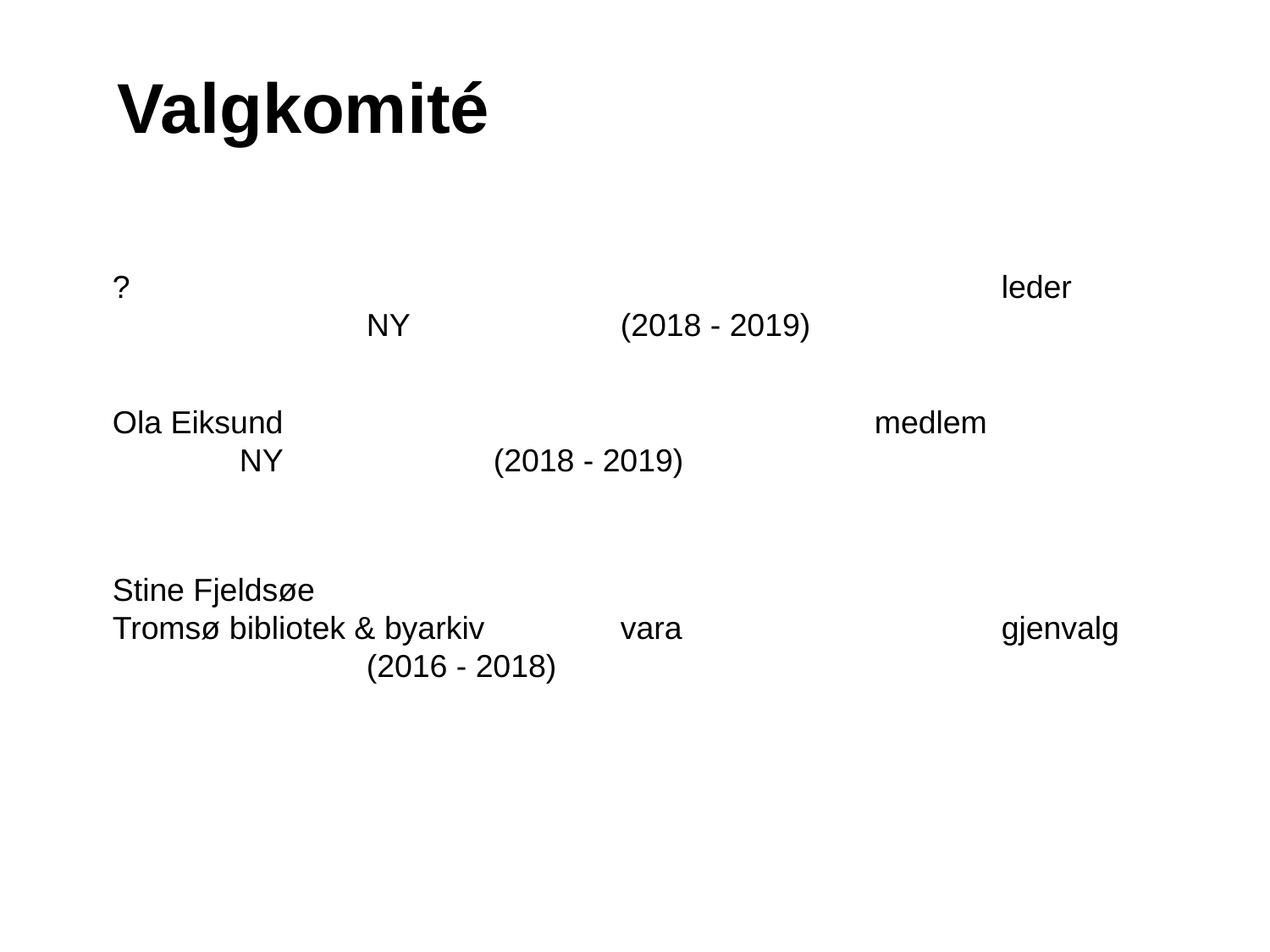

Valgkomité
?							leder		NY		(2018 - 2019)

Ola Eiksund					medlem		NY		(2018 - 2019)

Stine Fjeldsøe
Tromsø bibliotek & byarkiv		vara			gjenvalg	 	(2016 - 2018)